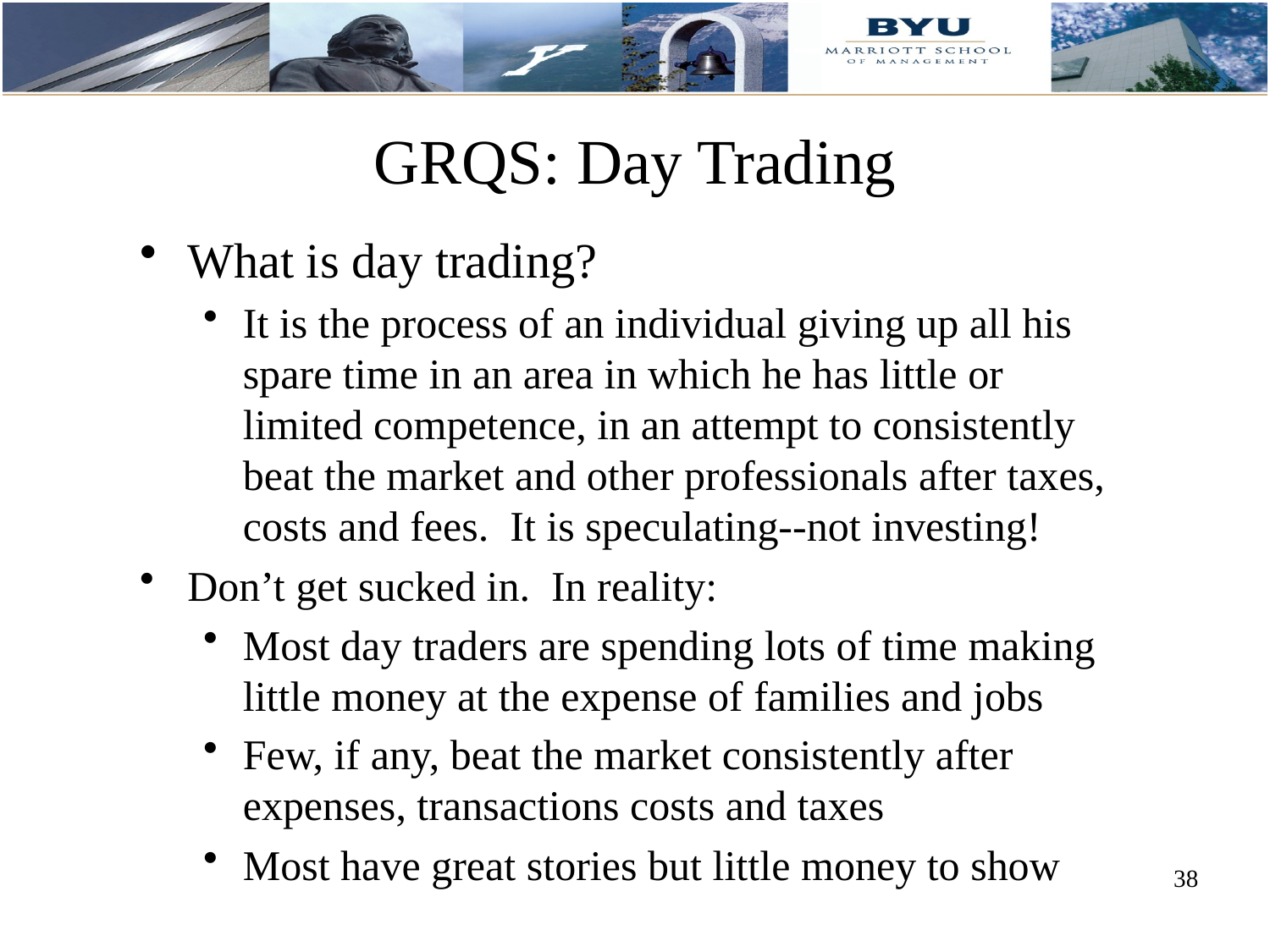

GRQS: Day Trading
What is day trading?
It is the process of an individual giving up all his spare time in an area in which he has little or limited competence, in an attempt to consistently beat the market and other professionals after taxes, costs and fees.  It is speculating--not investing!
Don’t get sucked in.  In reality:
Most day traders are spending lots of time making little money at the expense of families and jobs
Few, if any, beat the market consistently after expenses, transactions costs and taxes
Most have great stories but little money to show